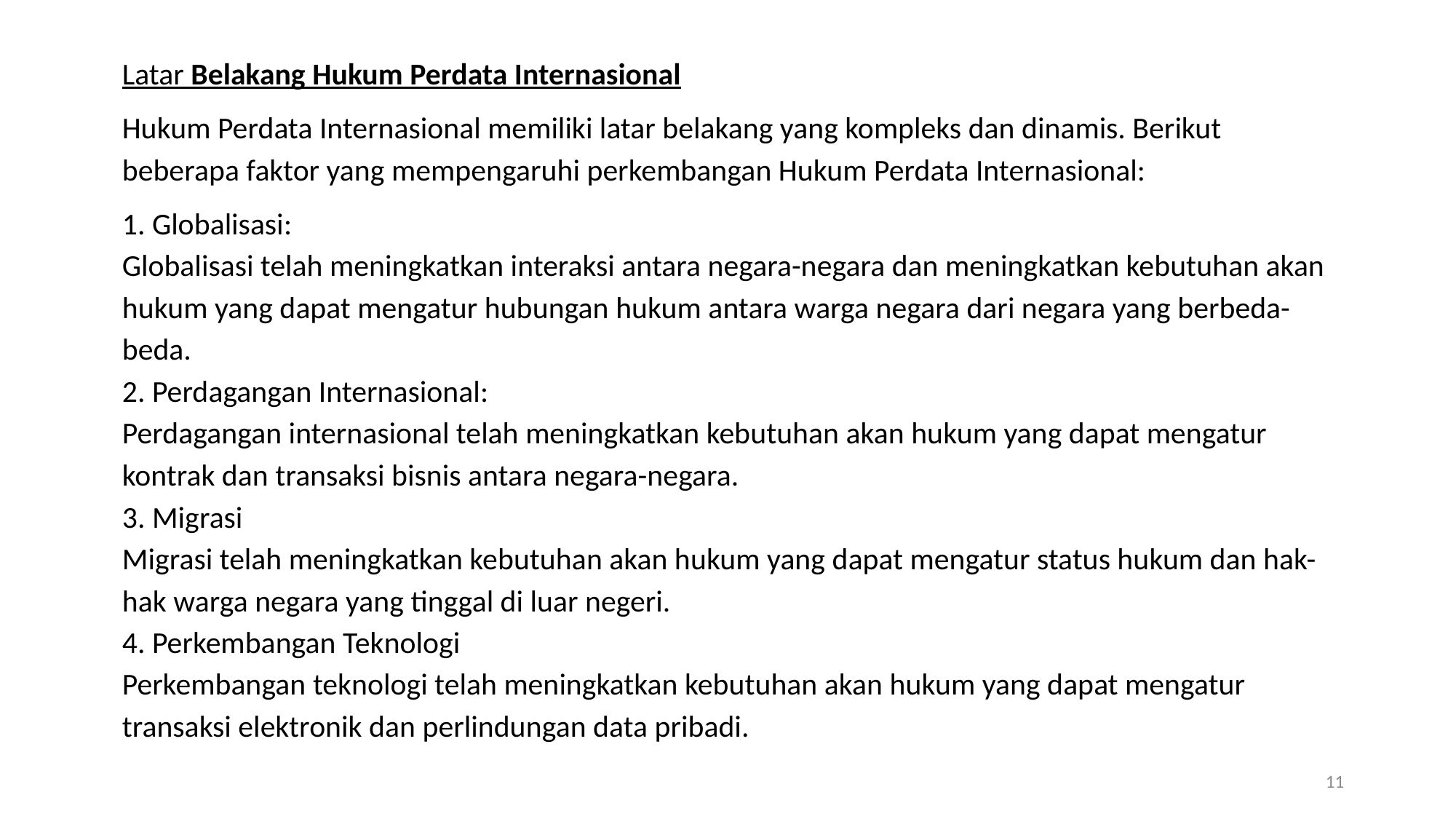

Latar Belakang Hukum Perdata Internasional
Hukum Perdata Internasional memiliki latar belakang yang kompleks dan dinamis. Berikut beberapa faktor yang mempengaruhi perkembangan Hukum Perdata Internasional:
1. Globalisasi:
Globalisasi telah meningkatkan interaksi antara negara-negara dan meningkatkan kebutuhan akan hukum yang dapat mengatur hubungan hukum antara warga negara dari negara yang berbeda-beda.
2. Perdagangan Internasional:
Perdagangan internasional telah meningkatkan kebutuhan akan hukum yang dapat mengatur kontrak dan transaksi bisnis antara negara-negara.
3. Migrasi
Migrasi telah meningkatkan kebutuhan akan hukum yang dapat mengatur status hukum dan hak-hak warga negara yang tinggal di luar negeri.
4. Perkembangan Teknologi
Perkembangan teknologi telah meningkatkan kebutuhan akan hukum yang dapat mengatur transaksi elektronik dan perlindungan data pribadi.
11